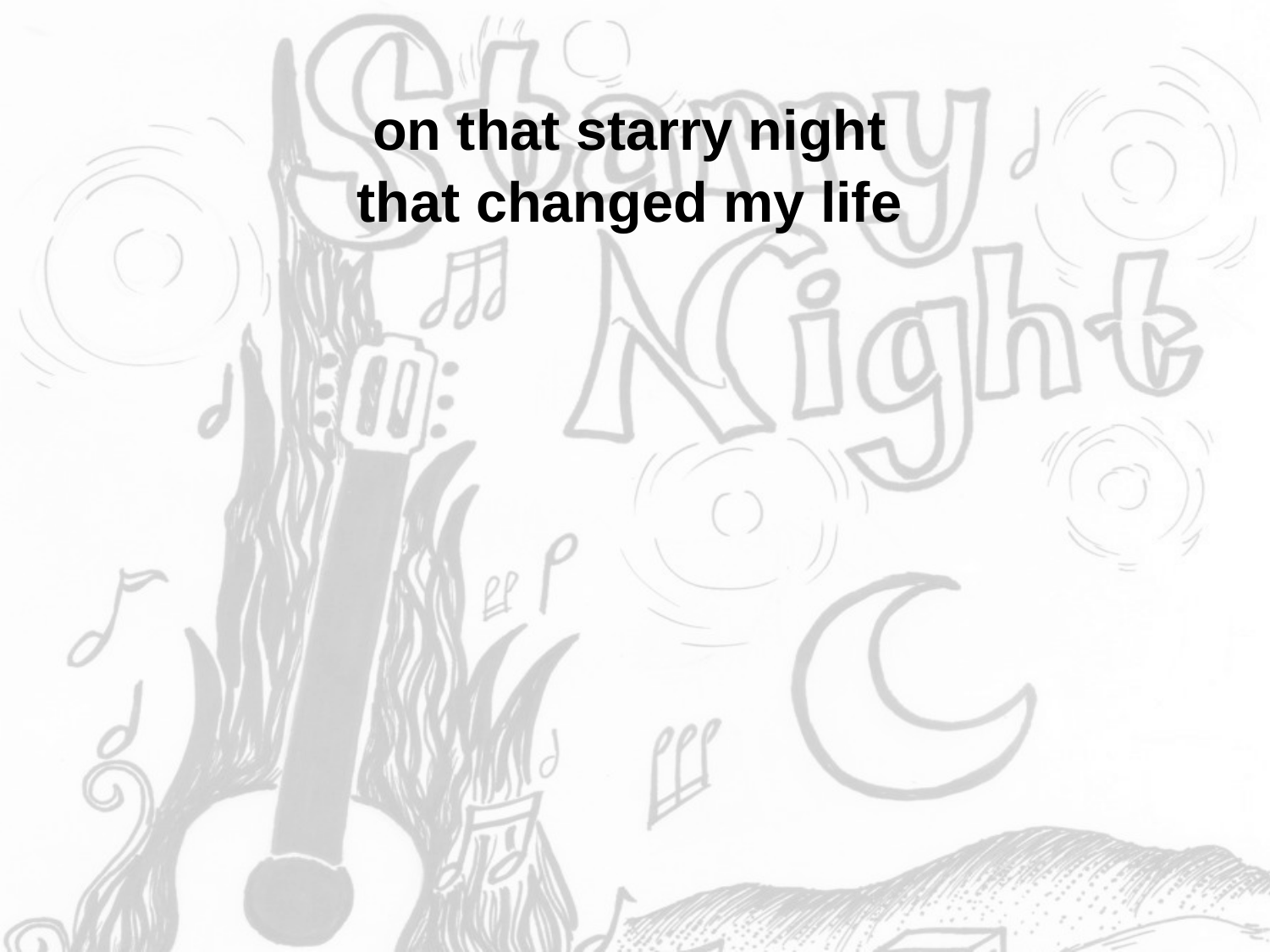

on that starry night
that changed my life